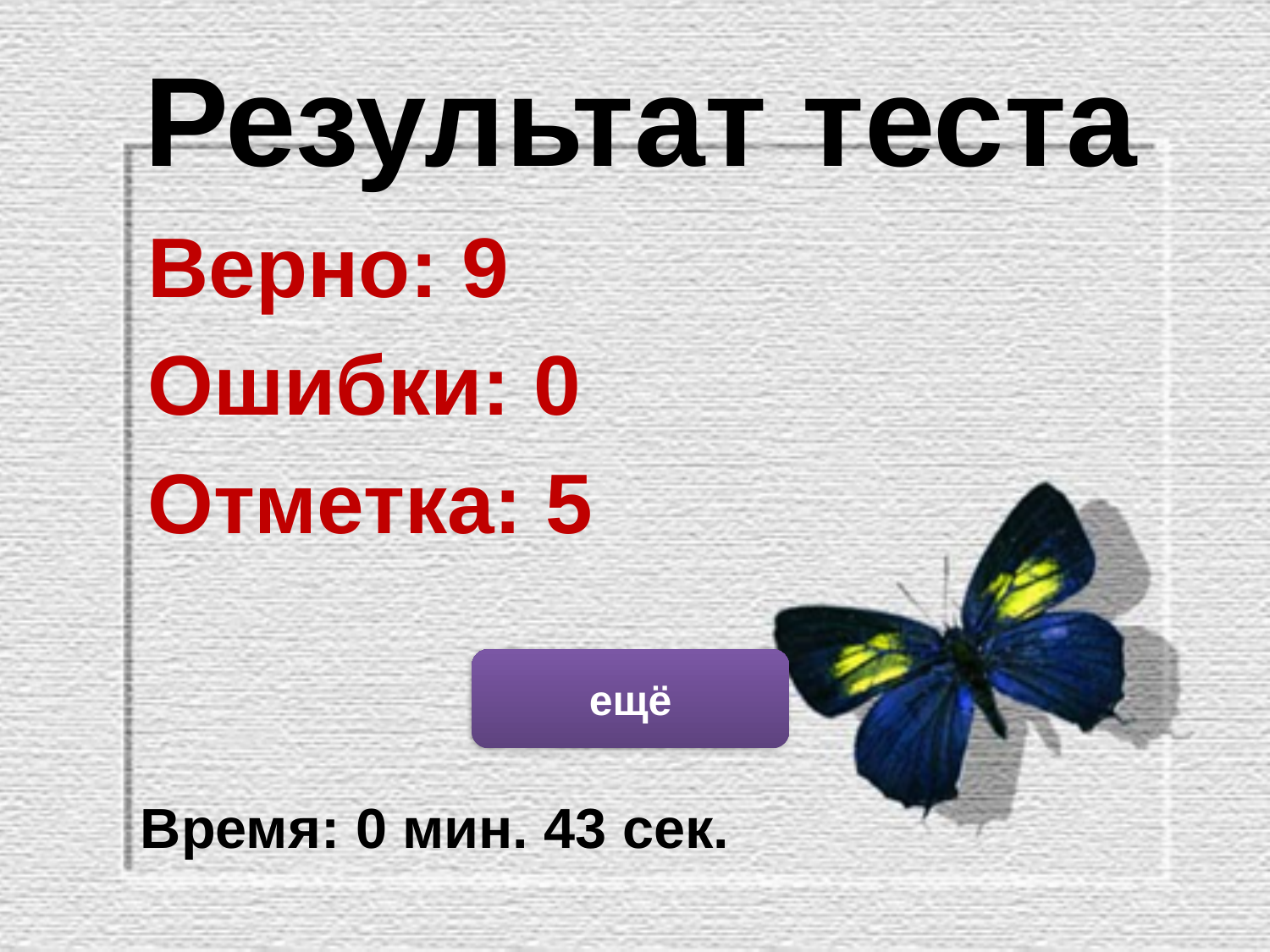

# Результат теста
Верно: 9
Ошибки: 0
Отметка: 5
исправить
ещё
Время: 0 мин. 43 сек.